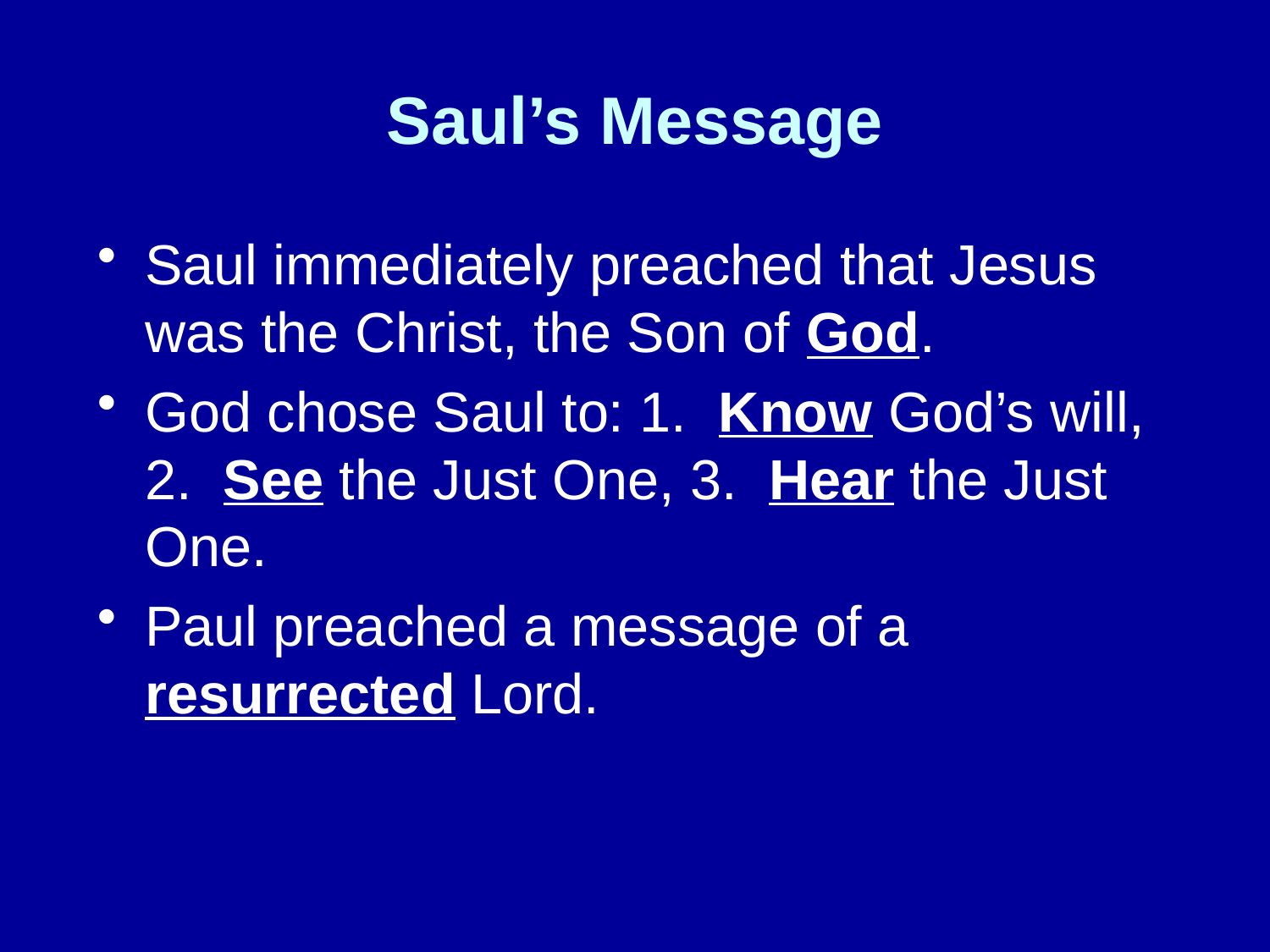

# Saul’s Message
Saul immediately preached that Jesus was the Christ, the Son of God.
God chose Saul to: 1.  Know God’s will, 2.  See the Just One, 3.  Hear the Just One.
Paul preached a message of a resurrected Lord.